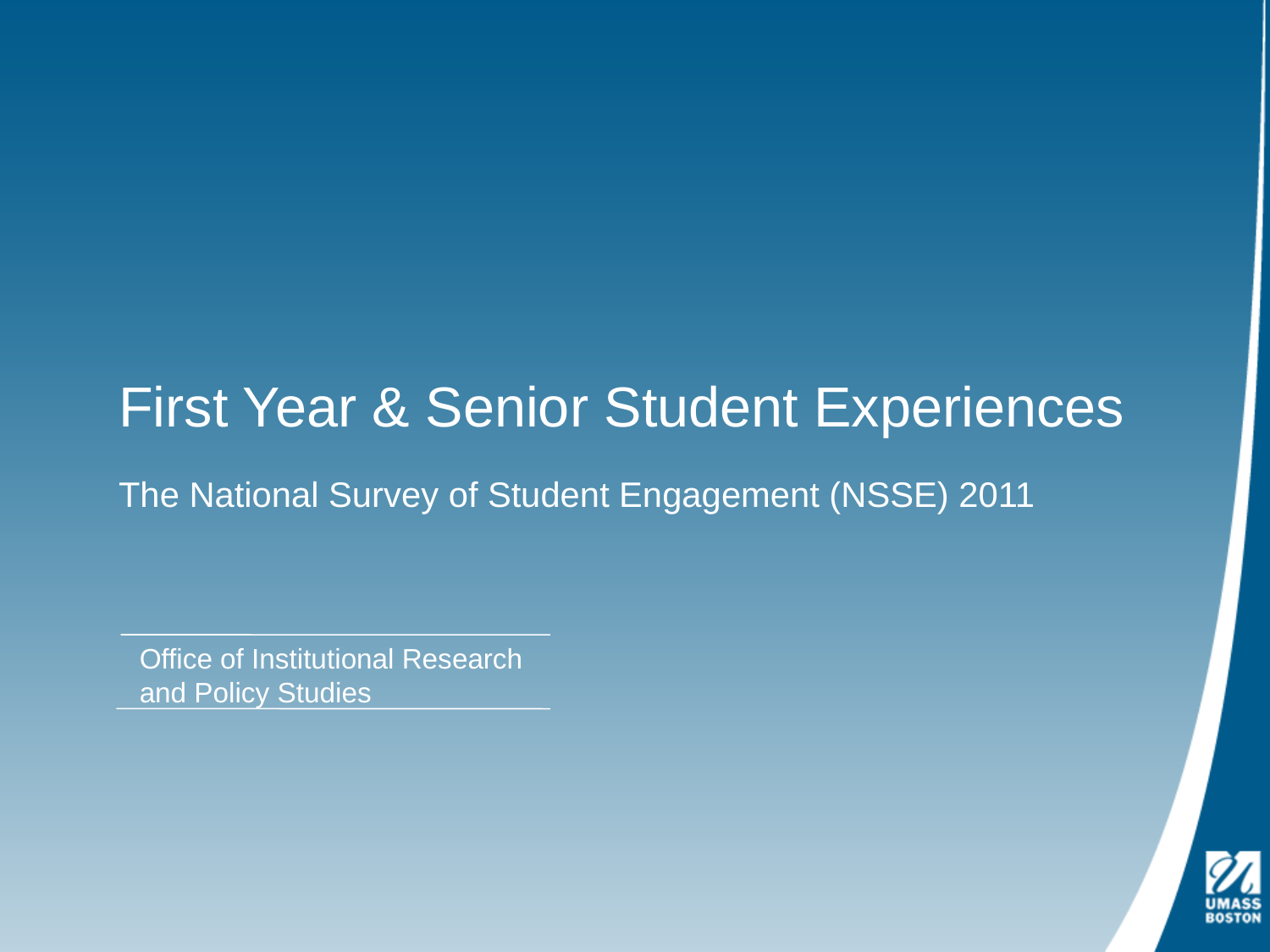

# First Year & Senior Student Experiences
The National Survey of Student Engagement (NSSE) 2011

Office of Institutional Research and Policy Studies